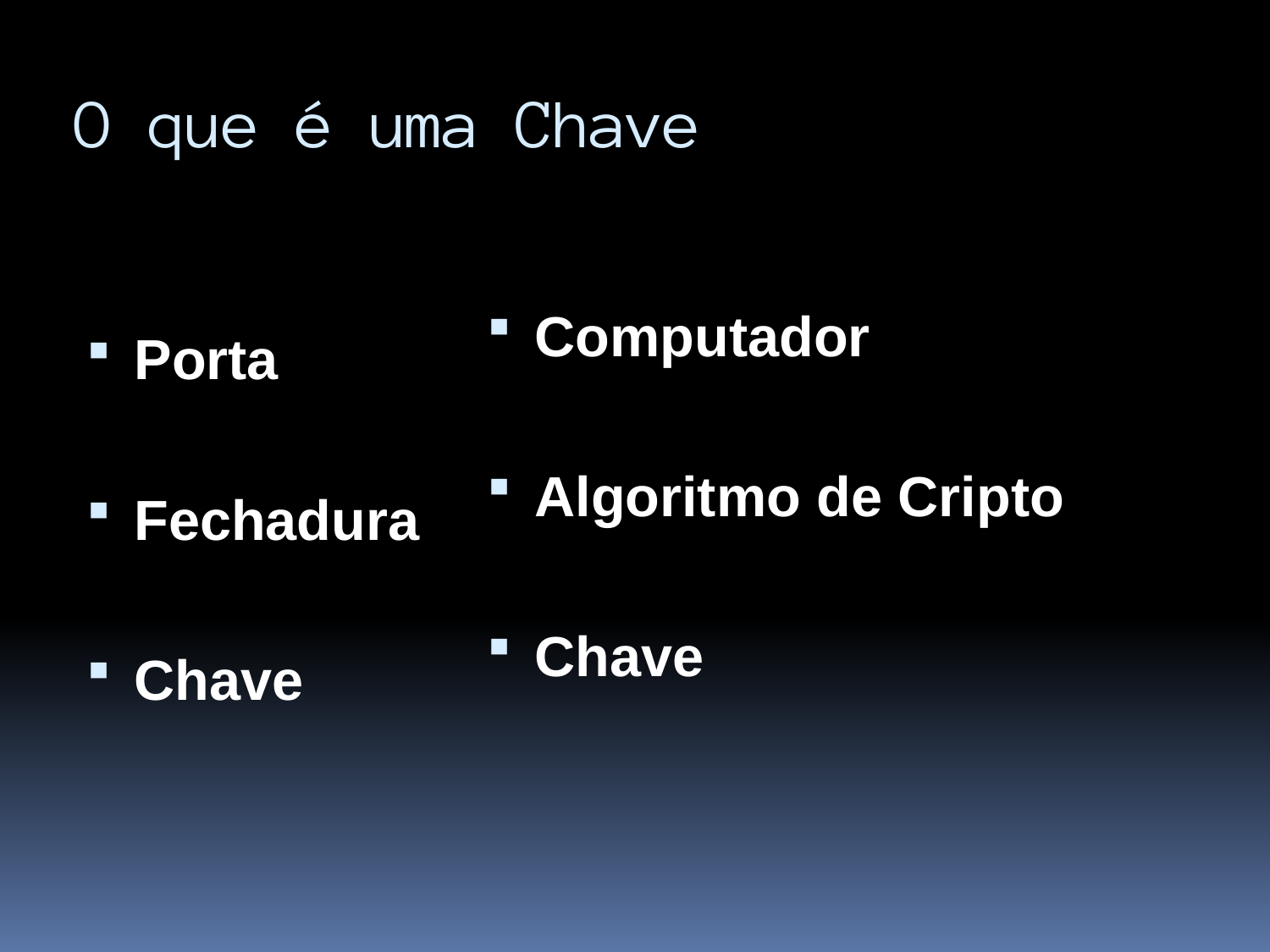

# O que é uma Chave

Computador

Algoritmo de Cripto

Chave

Porta

Fechadura

Chave